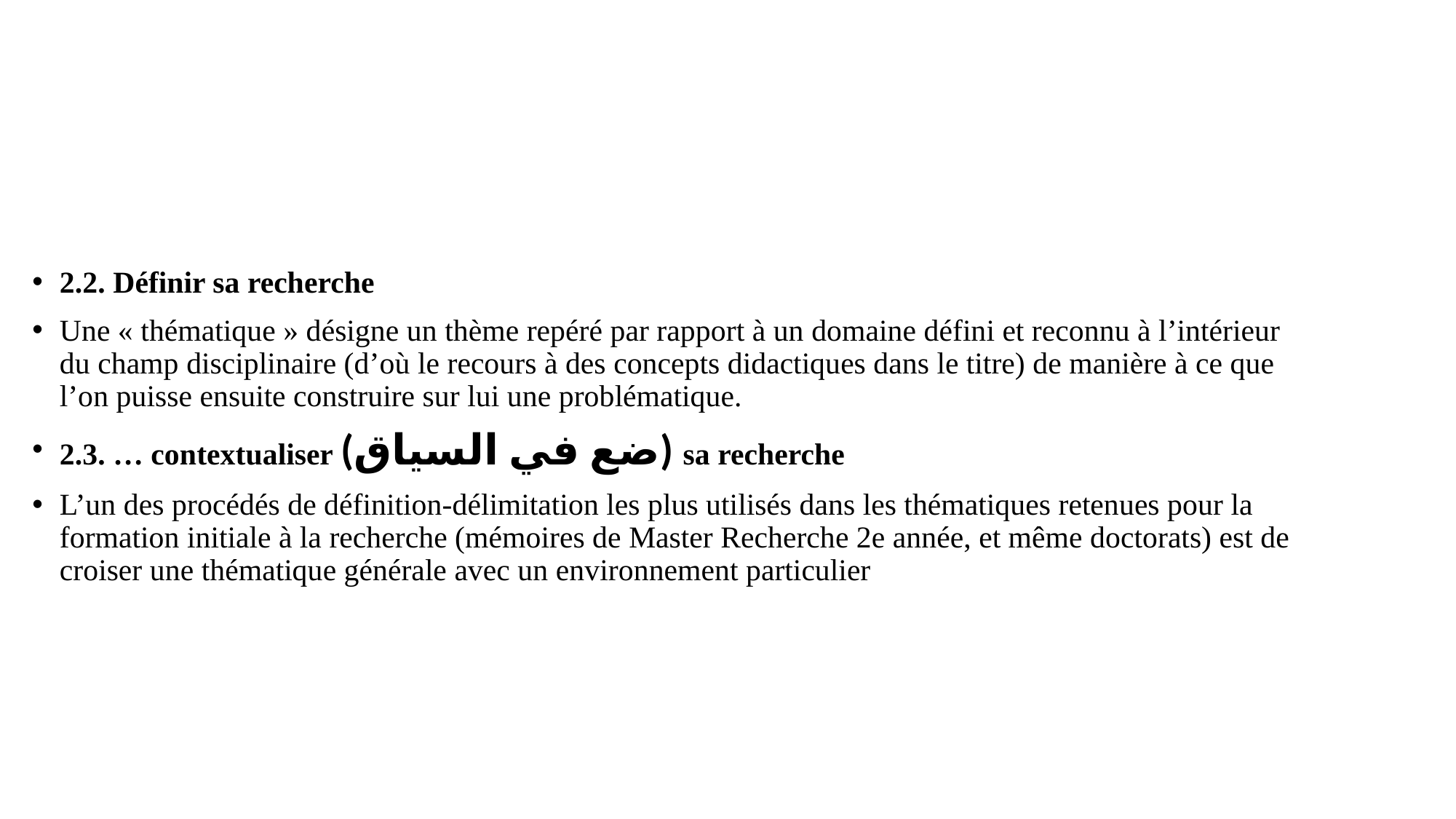

2.2. Définir sa recherche
Une « thématique » désigne un thème repéré par rapport à un domaine défini et reconnu à l’intérieur du champ disciplinaire (d’où le recours à des concepts didactiques dans le titre) de manière à ce que l’on puisse ensuite construire sur lui une problématique.
2.3. … contextualiser (ضع في السياق) sa recherche
L’un des procédés de définition-délimitation les plus utilisés dans les thématiques retenues pour la formation initiale à la recherche (mémoires de Master Recherche 2e année, et même doctorats) est de croiser une thématique générale avec un environnement particulier